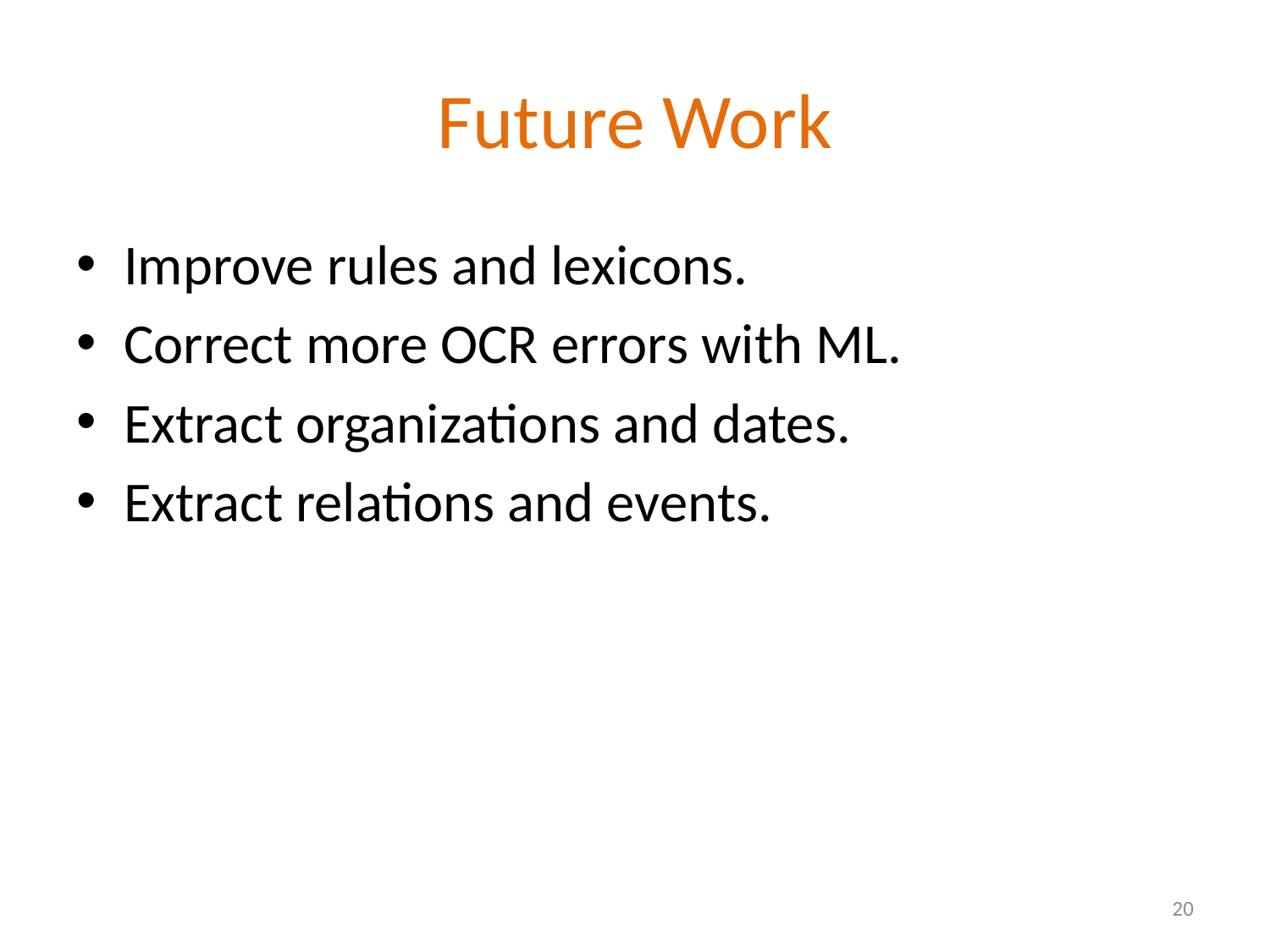

# Future Work
Improve rules and lexicons.
Correct more OCR errors with ML.
Extract organizations and dates.
Extract relations and events.
20